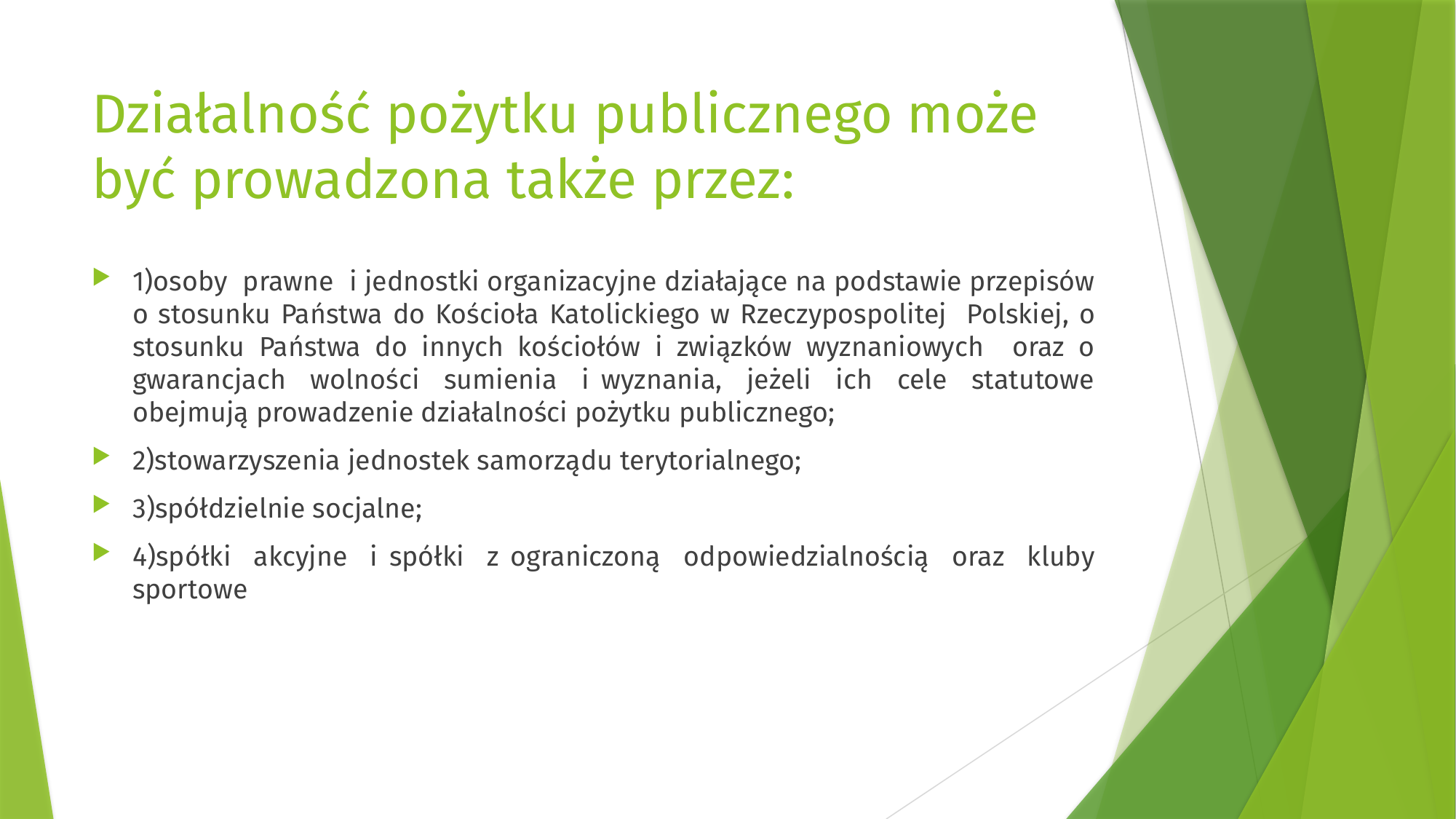

# Działalność pożytku publicznego może być prowadzona także przez:
1)osoby  prawne  i jednostki organizacyjne działające na podstawie przepisów o stosunku Państwa do Kościoła Katolickiego w Rzeczypospolitej  Polskiej, o stosunku Państwa do innych kościołów i związków wyznaniowych  oraz o gwarancjach  wolności  sumienia  i wyznania,  jeżeli  ich  cele  statutowe obejmują prowadzenie działalności pożytku publicznego;
2)stowarzyszenia jednostek samorządu terytorialnego;
3)spółdzielnie socjalne;
4)spółki  akcyjne  i spółki  z ograniczoną  odpowiedzialnością  oraz  kluby sportowe